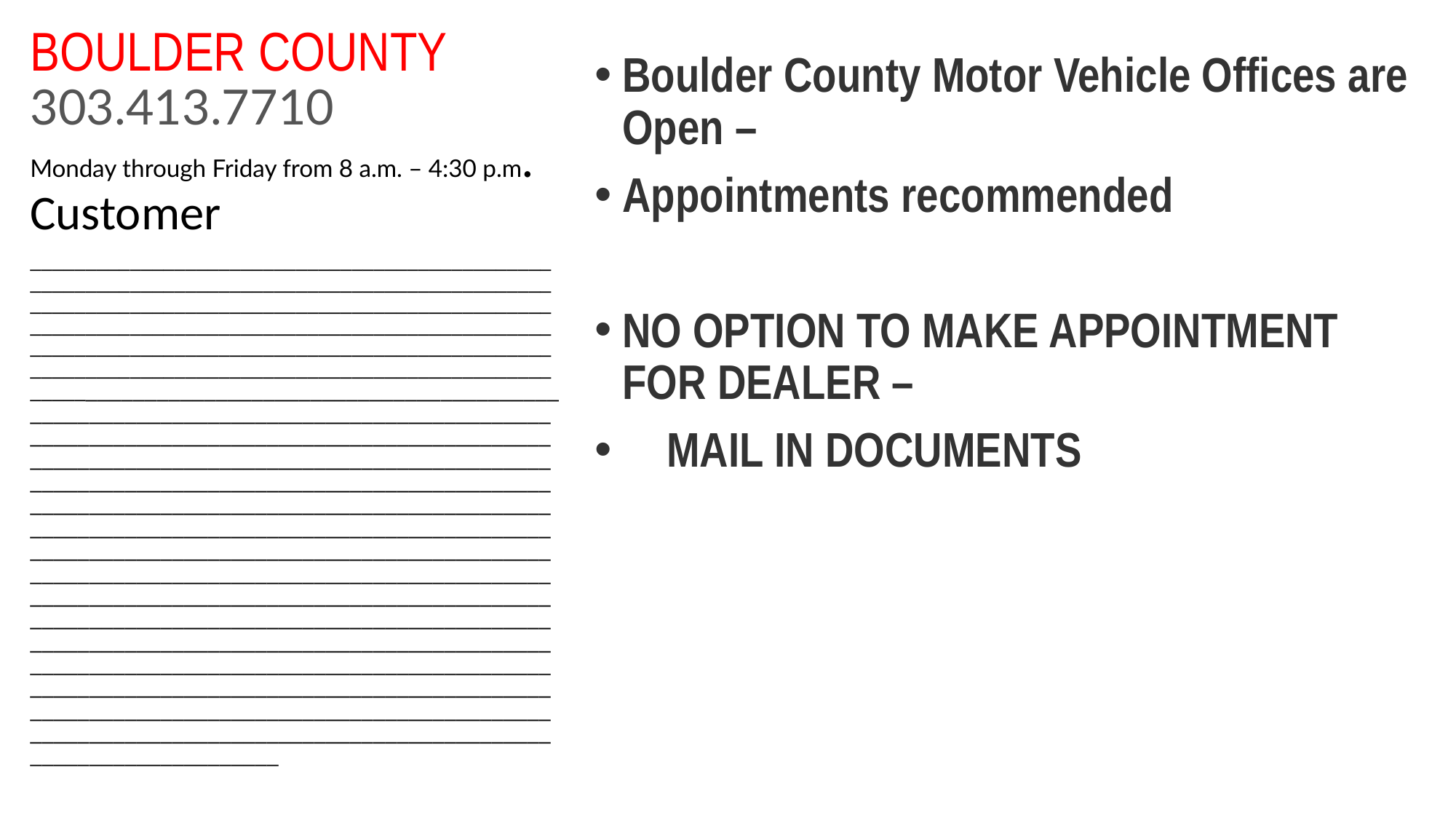

# BOULDER COUNTY 303.413.7710 Monday through Friday from 8 a.m. – 4:30 p.m. Customer
Boulder County Motor Vehicle Offices are Open –
Appointments recommended

NO OPTION TO MAKE APPOINTMENT FOR DEALER –
    MAIL IN DOCUMENTS

________________________________________________________________________________________________________________________________________________________________________________________________________________________________________________________________________________________________________________________________________________________________________________________________________________________________________________________________________________________________________________________________________________________________________________________________________________________________________________________________________________________________________________________________________________________________________________________________________________________________________________________________________________________________________________________________________________________________________________________________________________________________________________